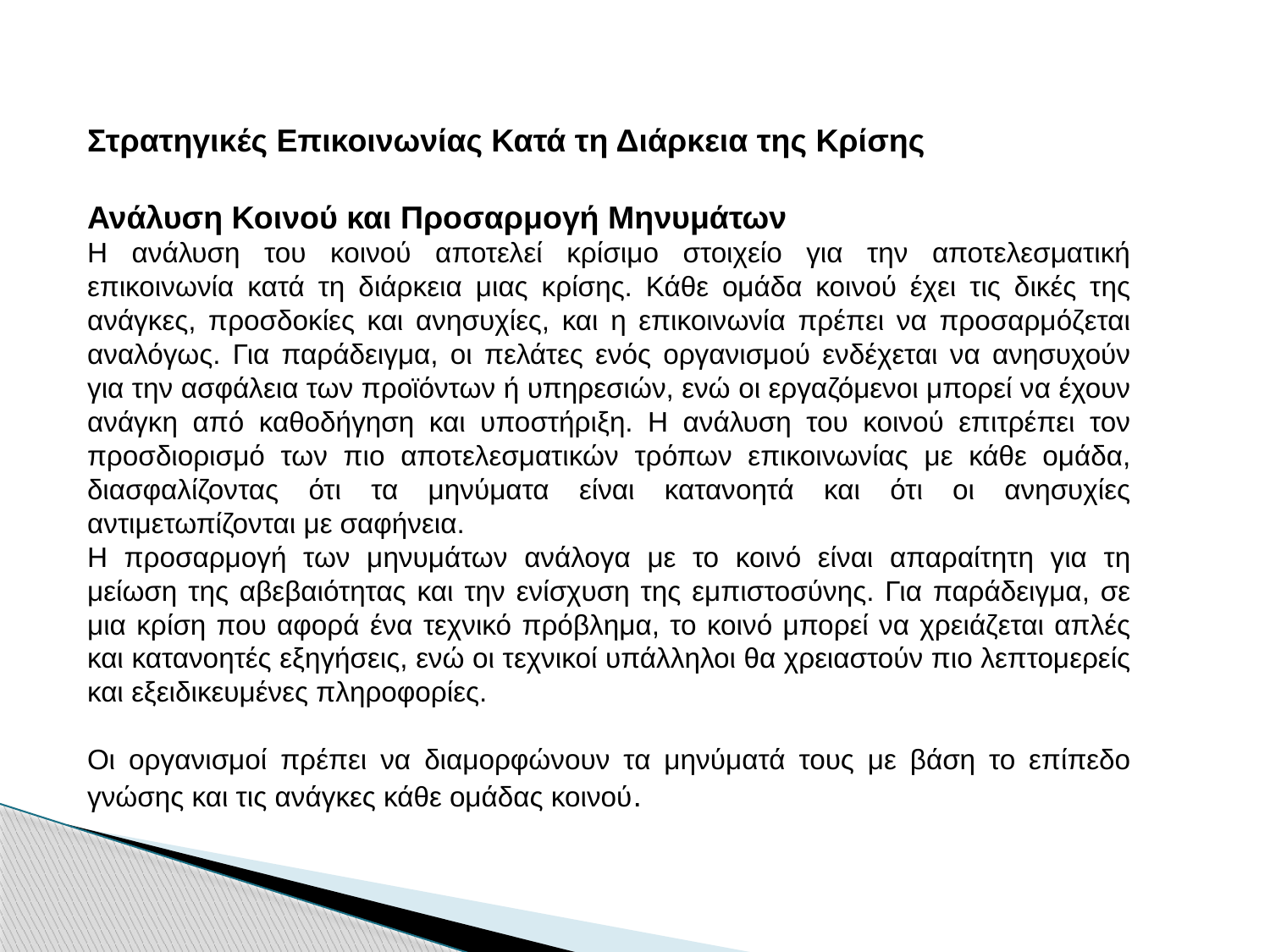

Στρατηγικές Επικοινωνίας Κατά τη Διάρκεια της Κρίσης

Ανάλυση Κοινού και Προσαρμογή Μηνυμάτων
Η ανάλυση του κοινού αποτελεί κρίσιμο στοιχείο για την αποτελεσματική επικοινωνία κατά τη διάρκεια μιας κρίσης. Κάθε ομάδα κοινού έχει τις δικές της ανάγκες, προσδοκίες και ανησυχίες, και η επικοινωνία πρέπει να προσαρμόζεται αναλόγως. Για παράδειγμα, οι πελάτες ενός οργανισμού ενδέχεται να ανησυχούν για την ασφάλεια των προϊόντων ή υπηρεσιών, ενώ οι εργαζόμενοι μπορεί να έχουν ανάγκη από καθοδήγηση και υποστήριξη. Η ανάλυση του κοινού επιτρέπει τον προσδιορισμό των πιο αποτελεσματικών τρόπων επικοινωνίας με κάθε ομάδα, διασφαλίζοντας ότι τα μηνύματα είναι κατανοητά και ότι οι ανησυχίες αντιμετωπίζονται με σαφήνεια.
Η προσαρμογή των μηνυμάτων ανάλογα με το κοινό είναι απαραίτητη για τη μείωση της αβεβαιότητας και την ενίσχυση της εμπιστοσύνης. Για παράδειγμα, σε μια κρίση που αφορά ένα τεχνικό πρόβλημα, το κοινό μπορεί να χρειάζεται απλές και κατανοητές εξηγήσεις, ενώ οι τεχνικοί υπάλληλοι θα χρειαστούν πιο λεπτομερείς και εξειδικευμένες πληροφορίες.

Οι οργανισμοί πρέπει να διαμορφώνουν τα μηνύματά τους με βάση το επίπεδο γνώσης και τις ανάγκες κάθε ομάδας κοινού.